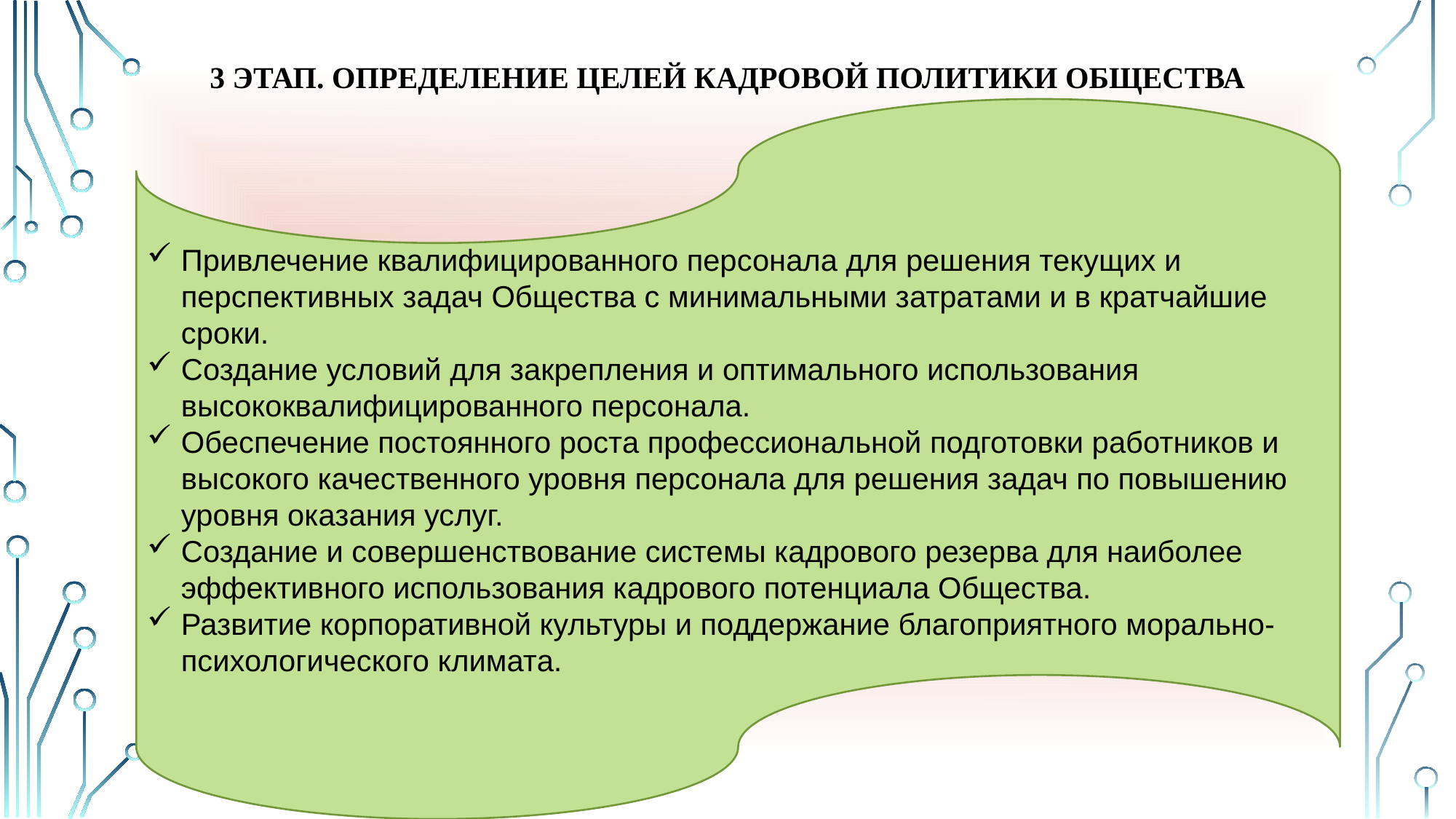

# 3 этап. определение целей кадровой политики Общества
Привлечение квалифицированного персонала для решения текущих и перспективных задач Общества с минимальными затратами и в кратчайшие сроки.
Создание условий для закрепления и оптимального использования высококвалифицированного персонала.
Обеспечение постоянного роста профессиональной подготовки работников и высокого качественного уровня персонала для решения задач по повышению уровня оказания услуг.
Создание и совершенствование системы кадрового резерва для наиболее эффективного использования кадрового потенциала Общества.
Развитие корпоративной культуры и поддержание благоприятного морально-психологического климата.